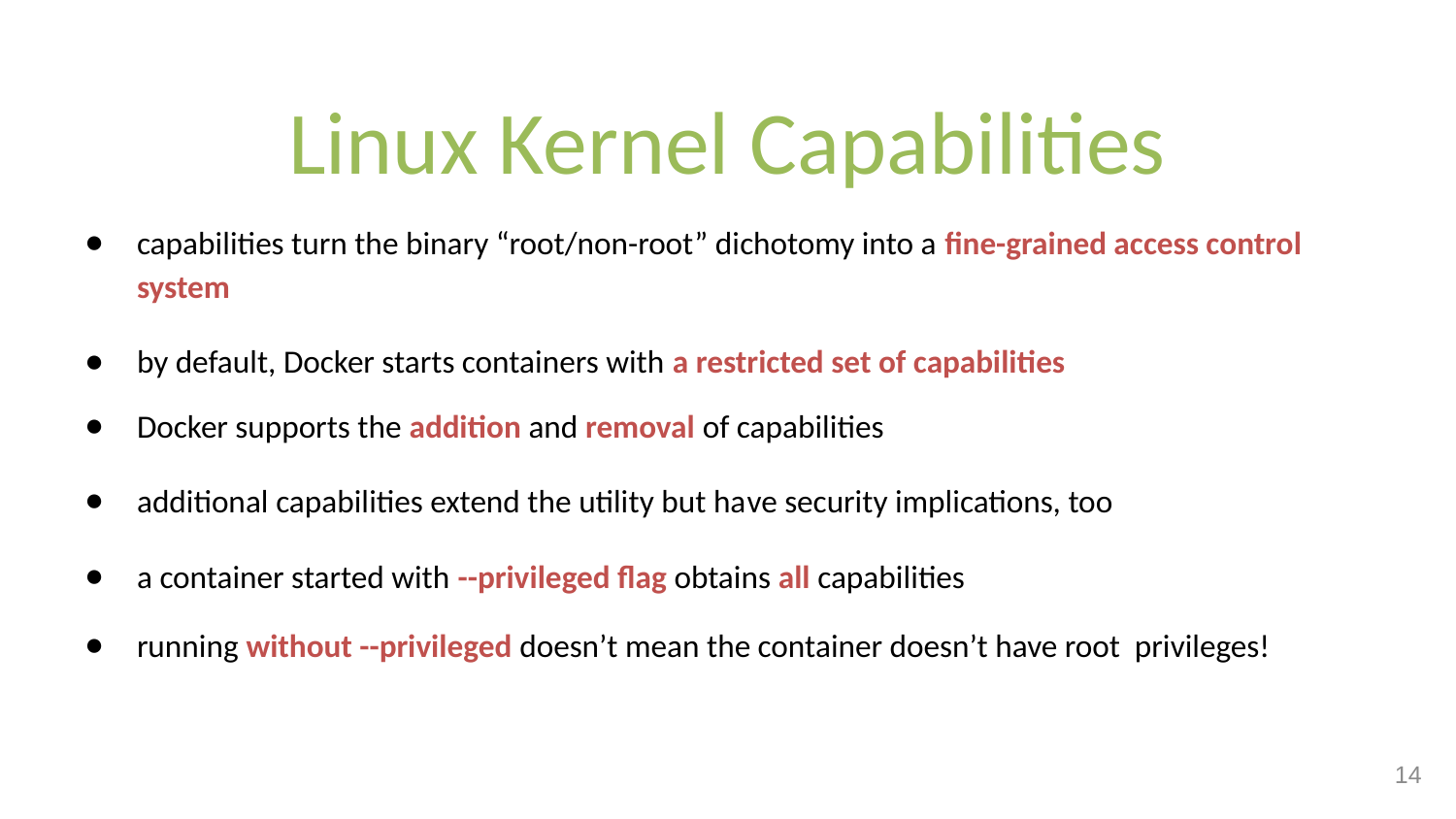

# Linux Kernel Capabilities
capabilities turn the binary “root/non-root” dichotomy into a fine-grained access control system
by default, Docker starts containers with a restricted set of capabilities
Docker supports the addition and removal of capabilities
additional capabilities extend the utility but have security implications, too
a container started with --privileged flag obtains all capabilities
running without --privileged doesn’t mean the container doesn’t have root  privileges!

14